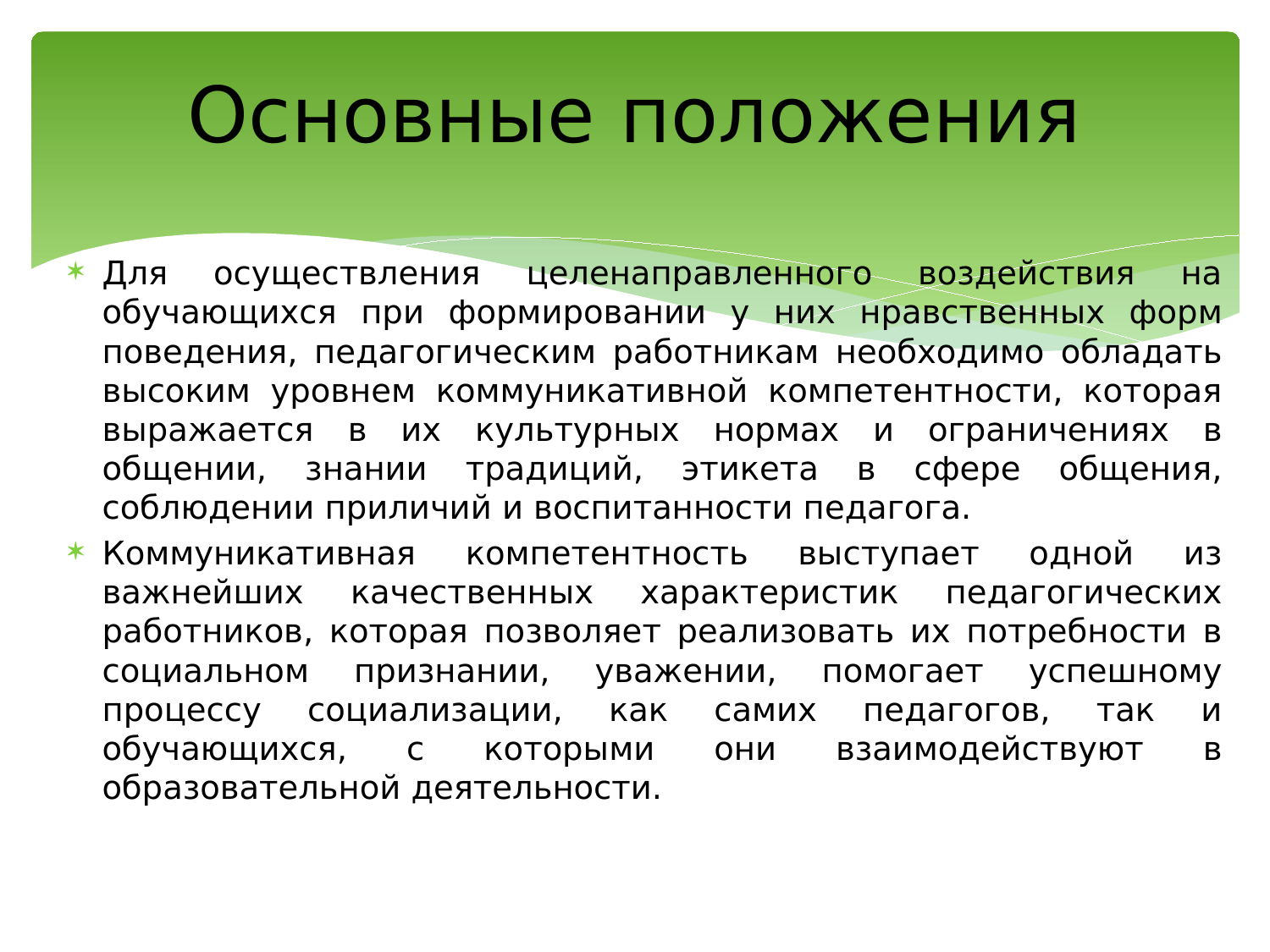

# Основные положения
Для осуществления целенаправленного воздействия на обучающихся при формировании у них нравственных форм поведения, педагогическим работникам необходимо обладать высоким уровнем коммуникативной компетентности, которая выражается в их культурных нормах и ограничениях в общении, знании традиций, этикета в сфере общения, соблюдении приличий и воспитанности педагога.
Коммуникативная компетентность выступает одной из важнейших качественных характеристик педагогических работников, которая позволяет реализовать их потребности в социальном признании, уважении, помогает успешному процессу социализации, как самих педагогов, так и обучающихся, с которыми они взаимодействуют в образовательной деятельности.